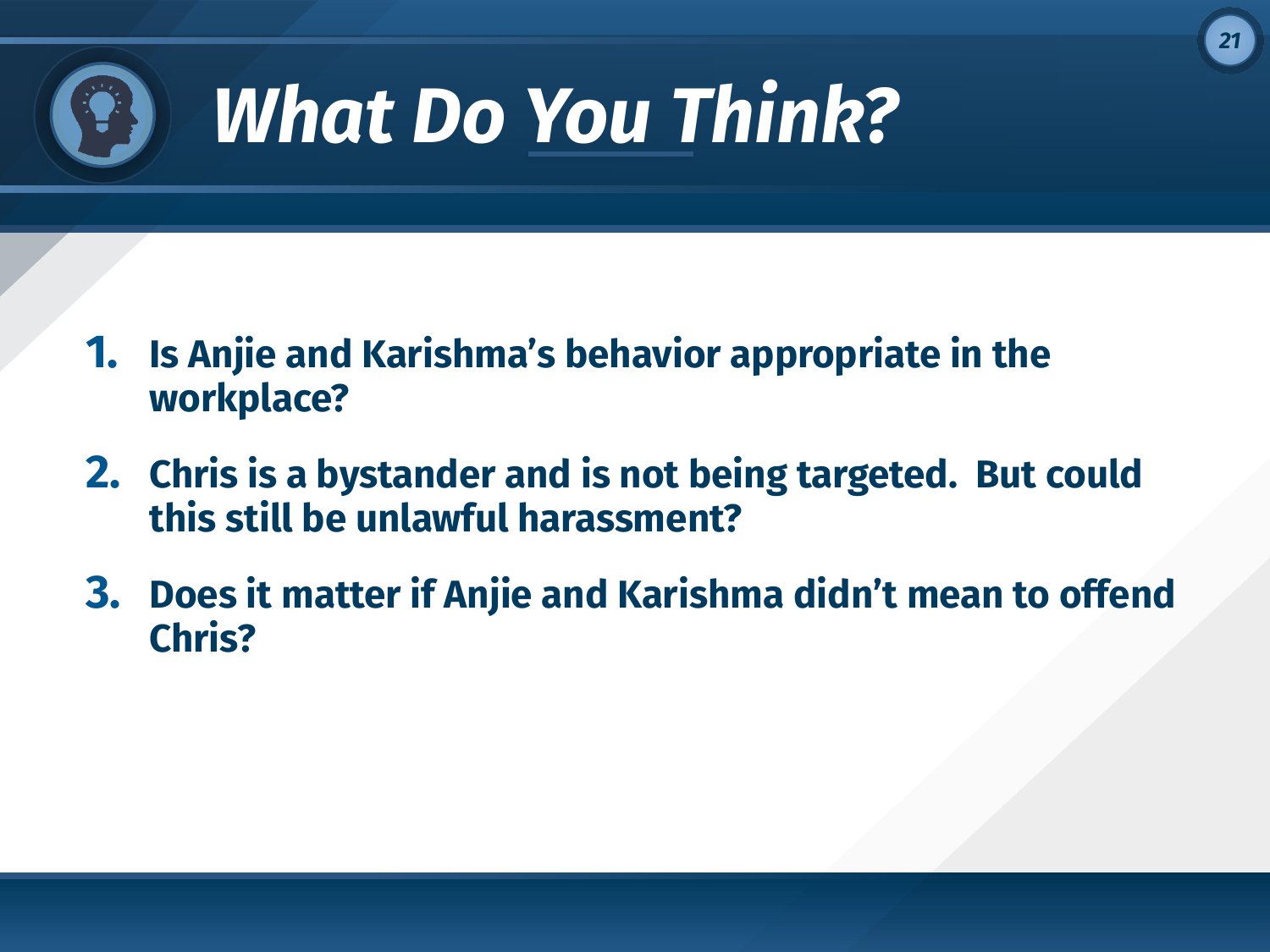

Is Anjie and Karishma’s behavior appropriate in the workplace?
Chris is a bystander and is not being targeted.  But could this still be unlawful harassment?
Does it matter if Anjie and Karishma didn’t mean to offend Chris?